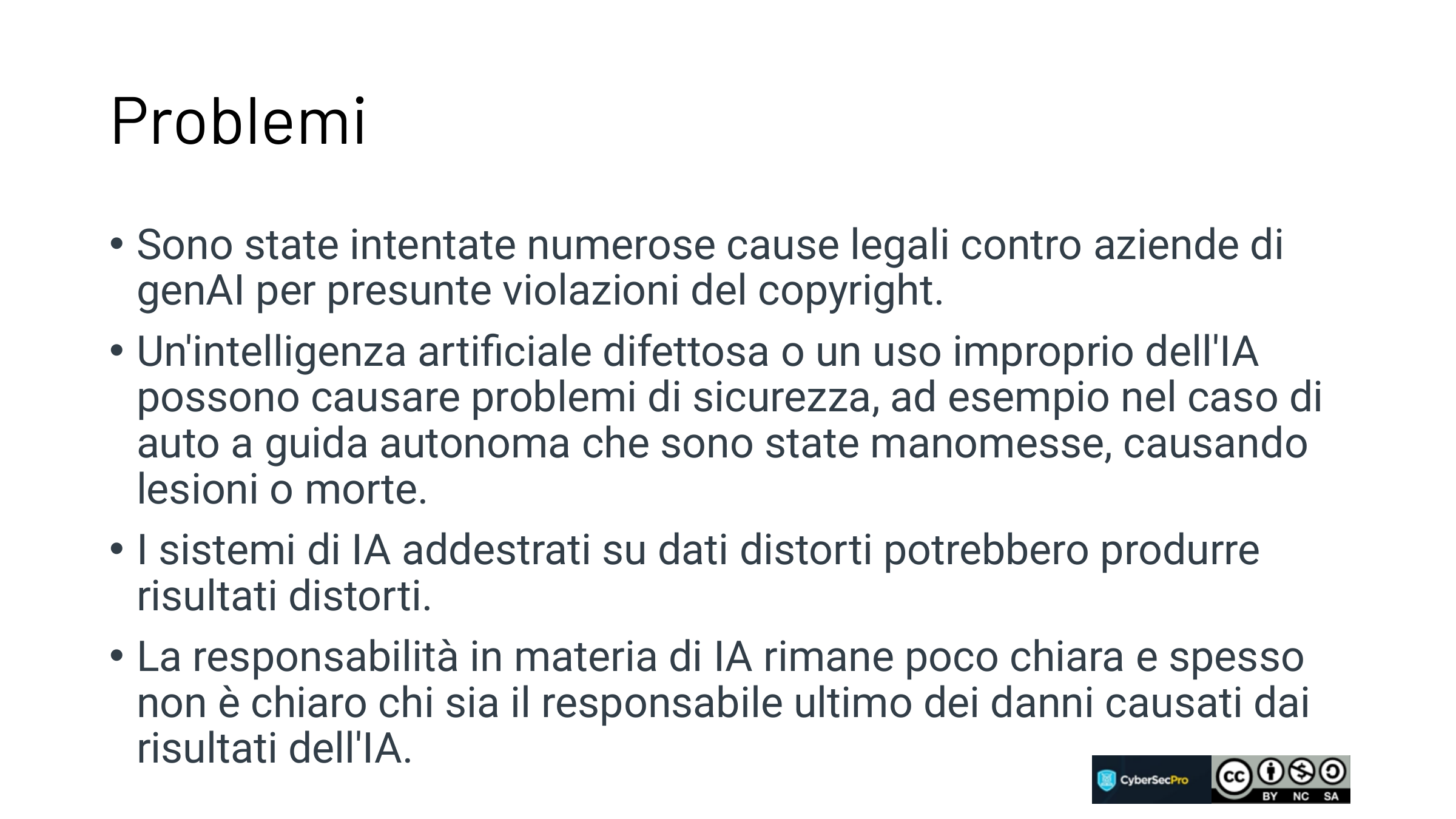

# Problemi
Sono state intentate numerose cause legali contro aziende di genAI per presunte violazioni del copyright.
Un'intelligenza artificiale difettosa o un uso improprio dell'IA possono causare problemi di sicurezza, ad esempio nel caso di auto a guida autonoma che sono state manomesse, causando lesioni o morte.
I sistemi di IA addestrati su dati distorti potrebbero produrre risultati distorti.
La responsabilità in materia di IA rimane poco chiara e spesso non è chiaro chi sia il responsabile ultimo dei danni causati dai risultati dell'IA.